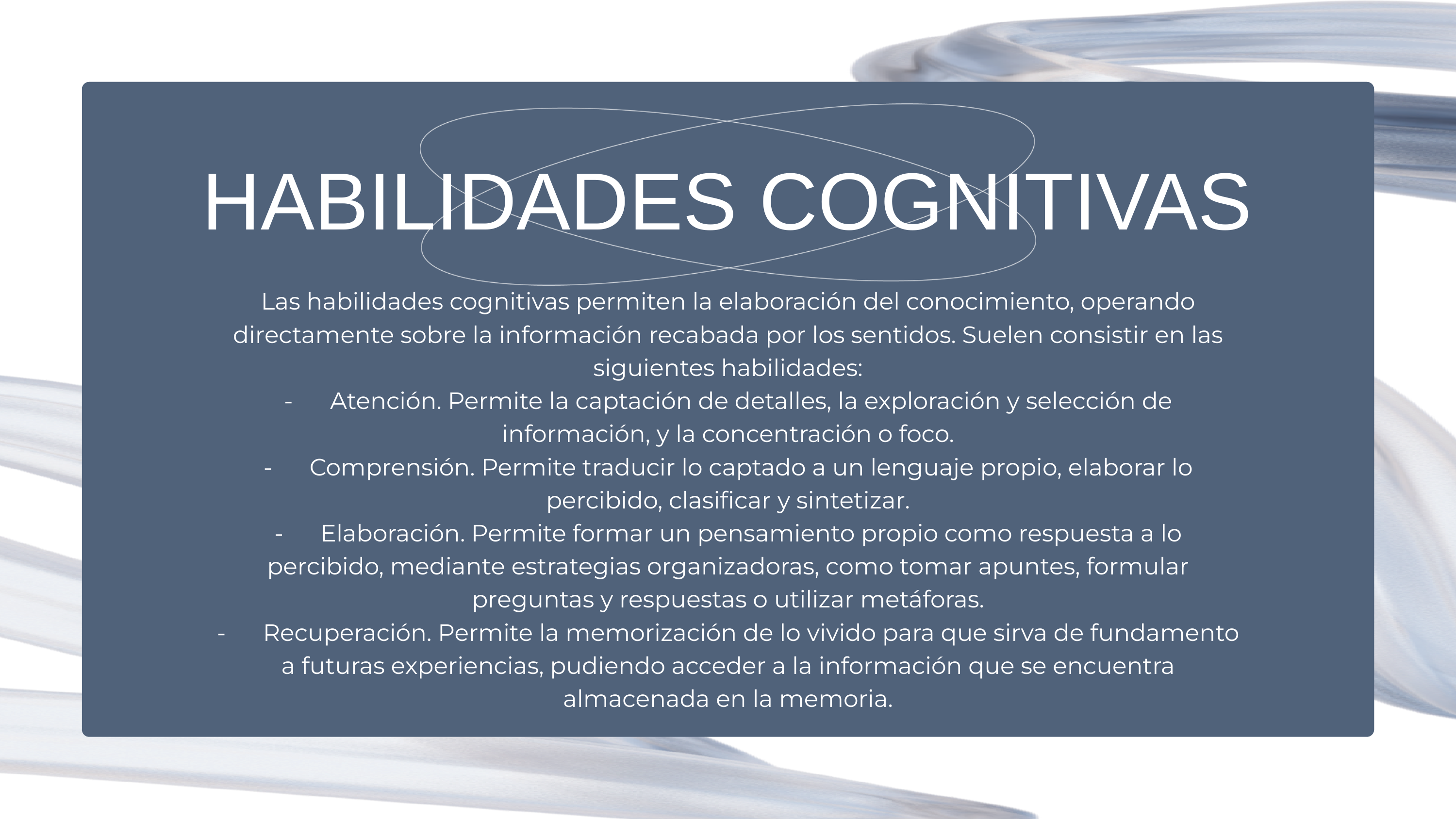

HABILIDADES COGNITIVAS
Las habilidades cognitivas permiten la elaboración del conocimiento, operando directamente sobre la información recabada por los sentidos. Suelen consistir en las siguientes habilidades:
-      Atención. Permite la captación de detalles, la exploración y selección de información, y la concentración o foco.
-      Comprensión. Permite traducir lo captado a un lenguaje propio, elaborar lo percibido, clasificar y sintetizar.
-      Elaboración. Permite formar un pensamiento propio como respuesta a lo percibido, mediante estrategias organizadoras, como tomar apuntes, formular preguntas y respuestas o utilizar metáforas.
-      Recuperación. Permite la memorización de lo vivido para que sirva de fundamento a futuras experiencias, pudiendo acceder a la información que se encuentra almacenada en la memoria.